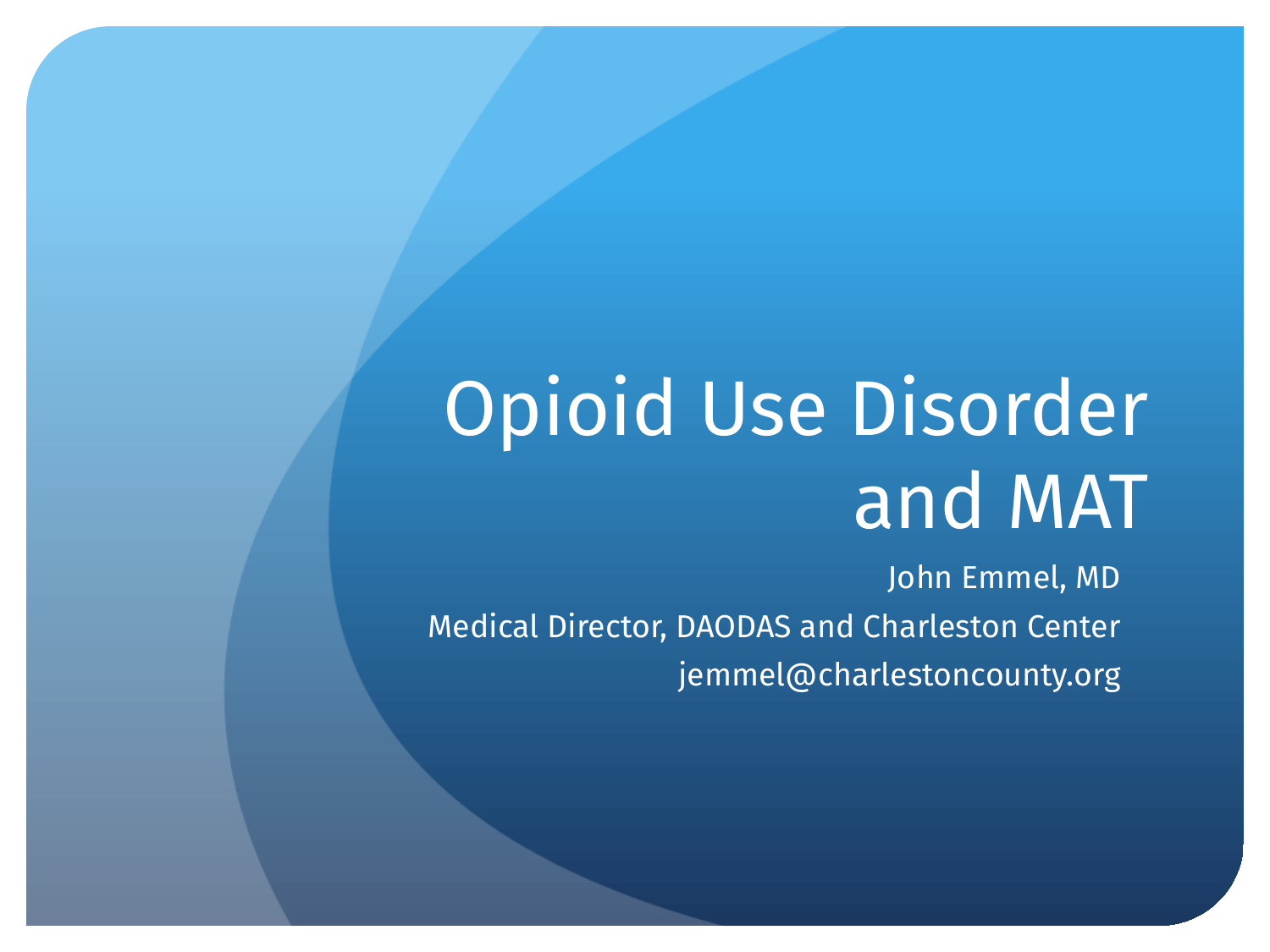

# Opioid Use Disorder and MAT
John Emmel, MD
Medical Director, DAODAS and Charleston Center
jemmel@charlestoncounty.org